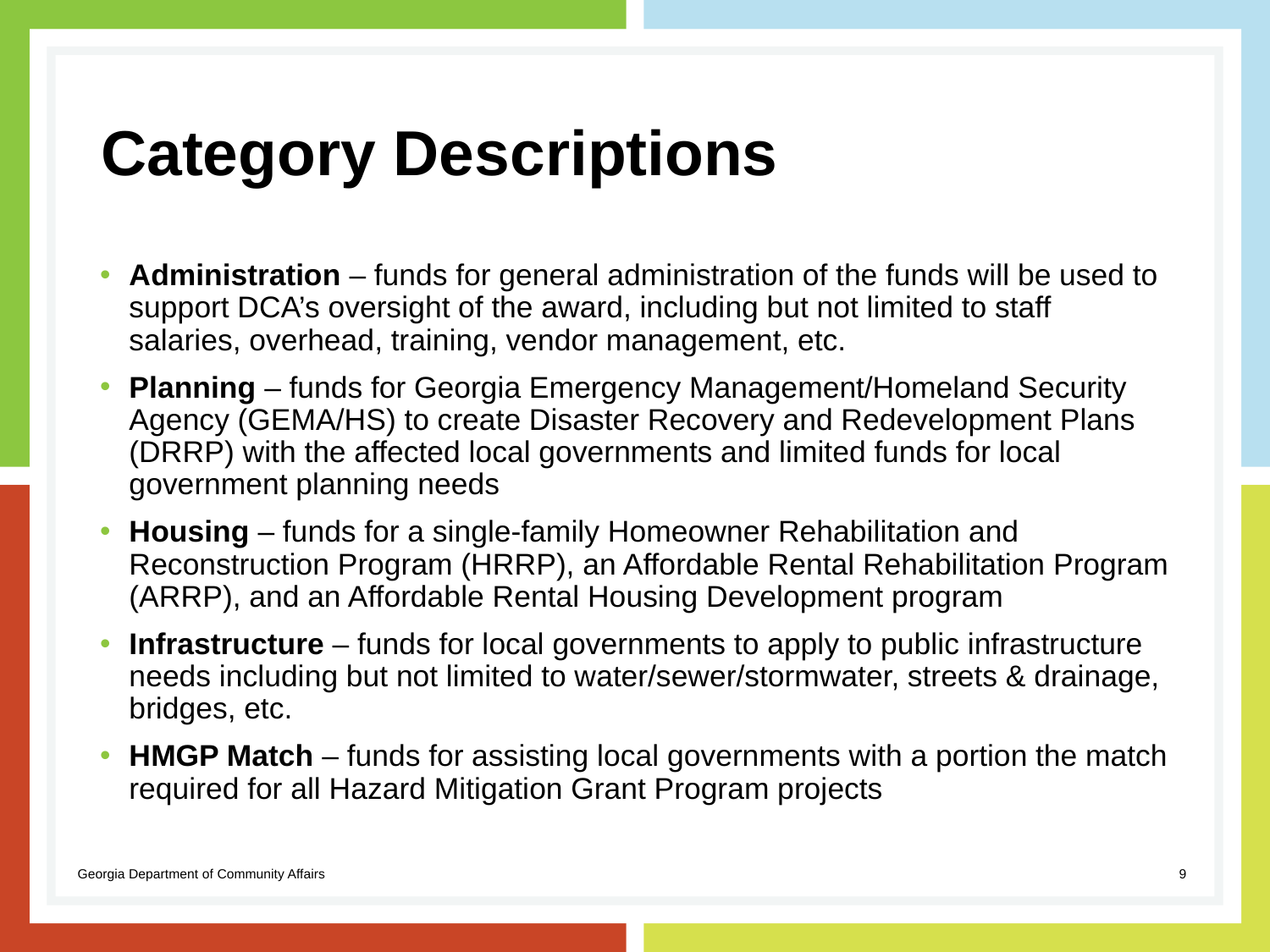

# Category Descriptions
Administration – funds for general administration of the funds will be used to support DCA’s oversight of the award, including but not limited to staff salaries, overhead, training, vendor management, etc.
Planning – funds for Georgia Emergency Management/Homeland Security Agency (GEMA/HS) to create Disaster Recovery and Redevelopment Plans (DRRP) with the affected local governments and limited funds for local government planning needs
Housing – funds for a single-family Homeowner Rehabilitation and Reconstruction Program (HRRP), an Affordable Rental Rehabilitation Program (ARRP), and an Affordable Rental Housing Development program
Infrastructure – funds for local governments to apply to public infrastructure needs including but not limited to water/sewer/stormwater, streets & drainage, bridges, etc.
HMGP Match – funds for assisting local governments with a portion the match required for all Hazard Mitigation Grant Program projects